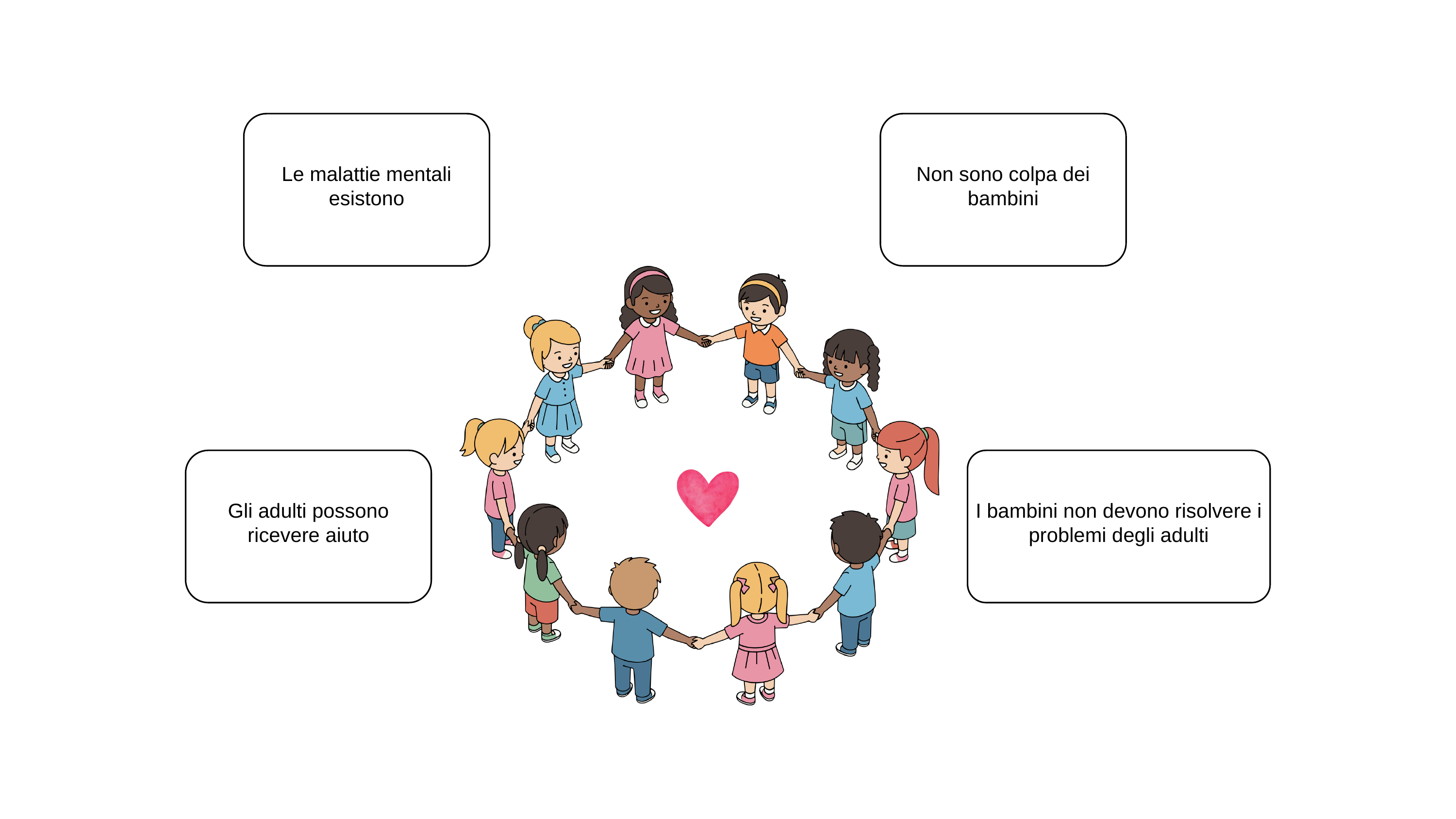

Le malattie mentali esistono

Non sono colpa dei bambini

Gli adulti possono ricevere aiuto

I bambini non devono risolvere i problemi degli adulti